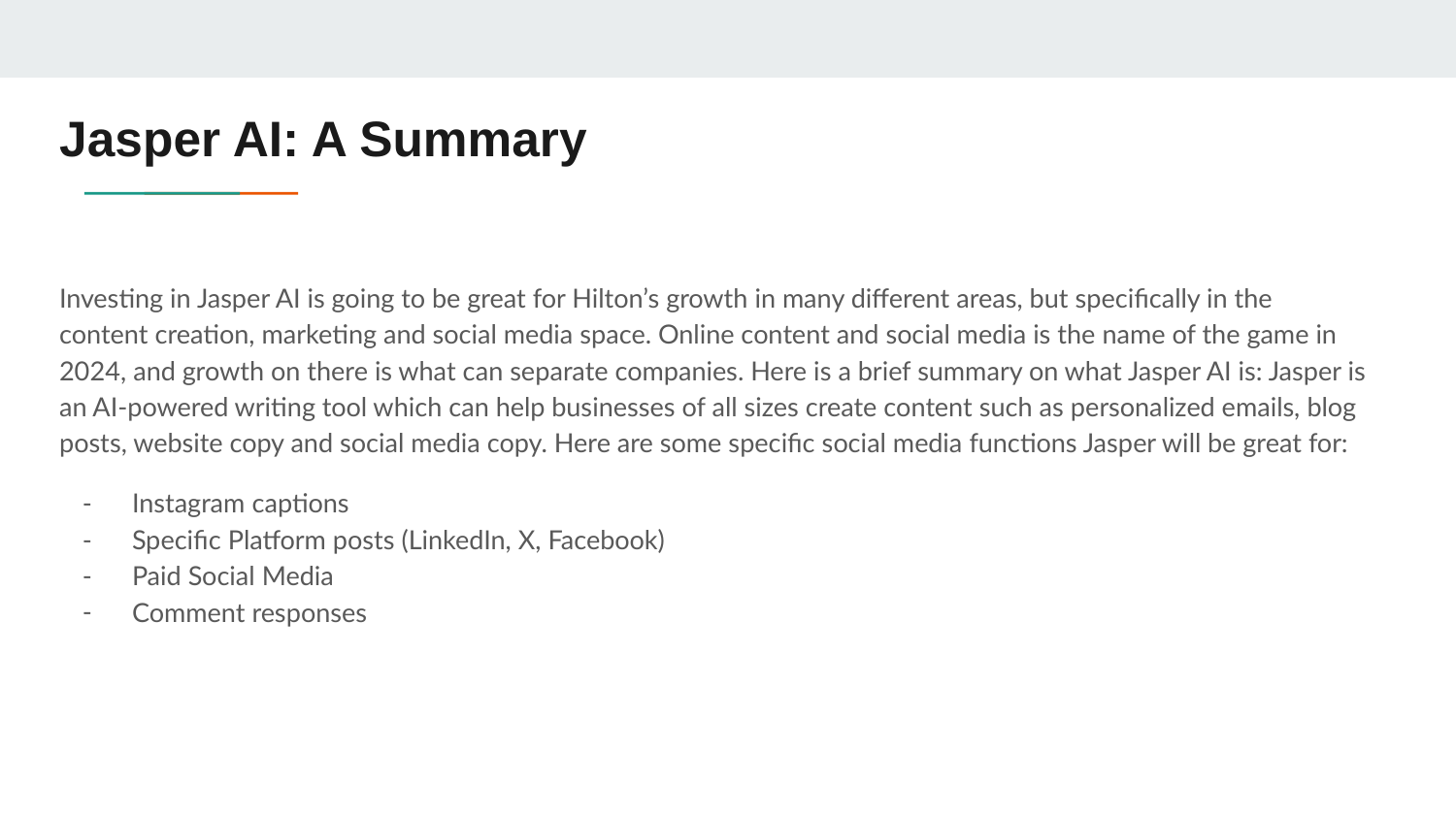

# Jasper AI: A Summary
Investing in Jasper AI is going to be great for Hilton’s growth in many different areas, but specifically in the content creation, marketing and social media space. Online content and social media is the name of the game in 2024, and growth on there is what can separate companies. Here is a brief summary on what Jasper AI is: Jasper is an AI-powered writing tool which can help businesses of all sizes create content such as personalized emails, blog posts, website copy and social media copy. Here are some specific social media functions Jasper will be great for:
Instagram captions
Specific Platform posts (LinkedIn, X, Facebook)
Paid Social Media
Comment responses